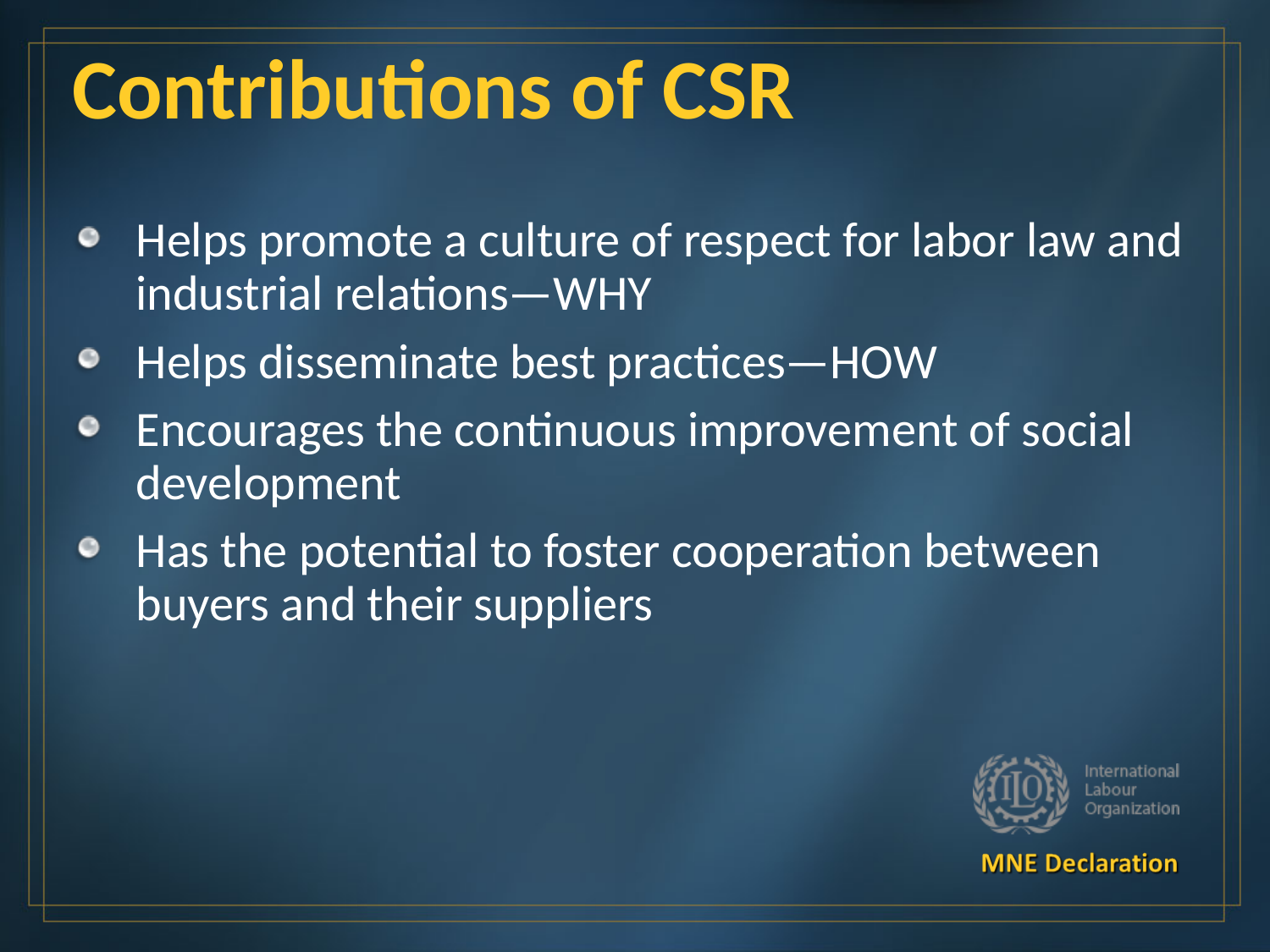

# Contributions of CSR
Helps promote a culture of respect for labor law and industrial relations—WHY
Helps disseminate best practices—HOW
Encourages the continuous improvement of social development
Has the potential to foster cooperation between buyers and their suppliers